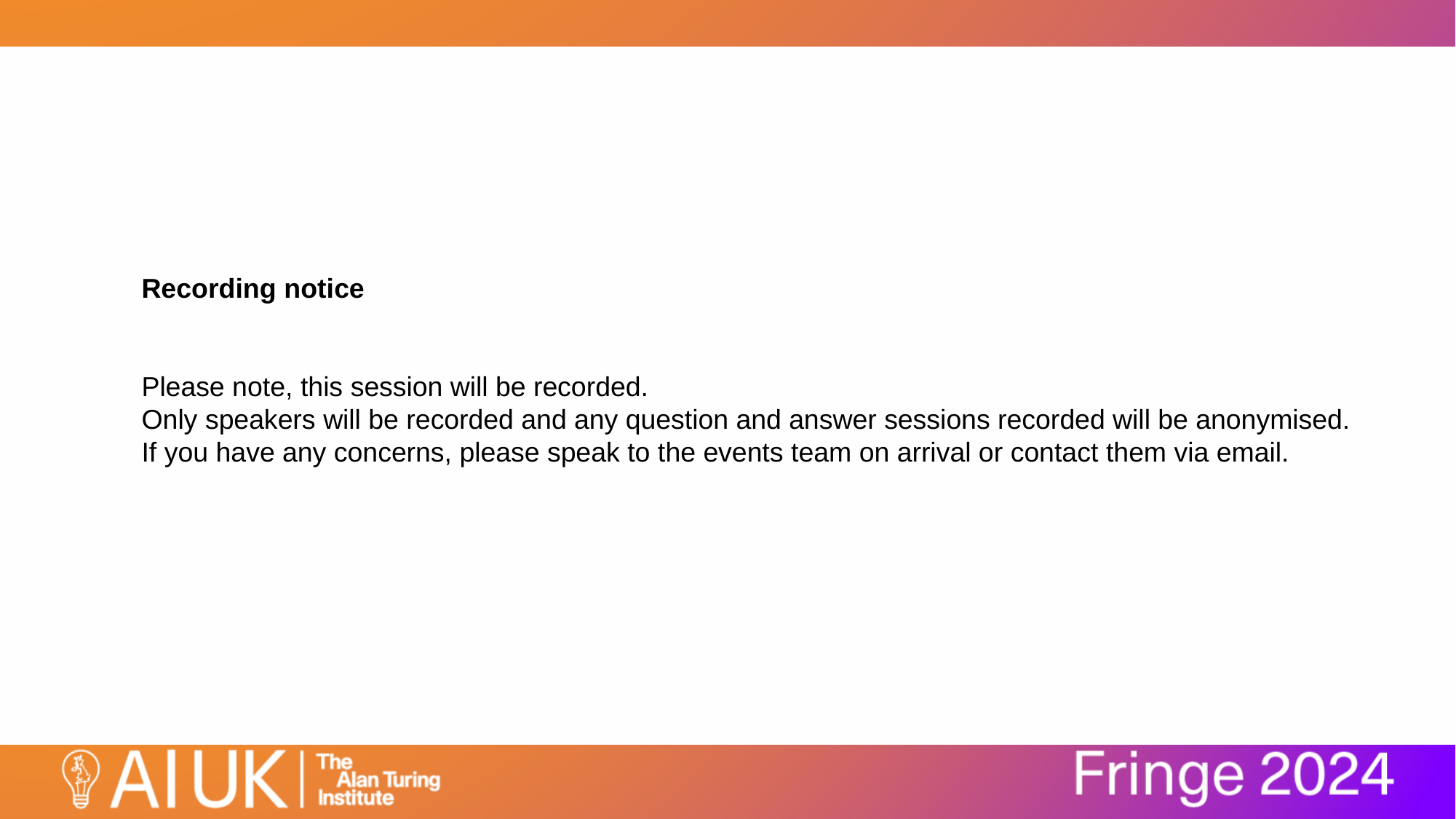

Recording notice
Please note, this session will be recorded.
Only speakers will be recorded and any question and answer sessions recorded will be anonymised.
If you have any concerns, please speak to the events team on arrival or contact them via email.